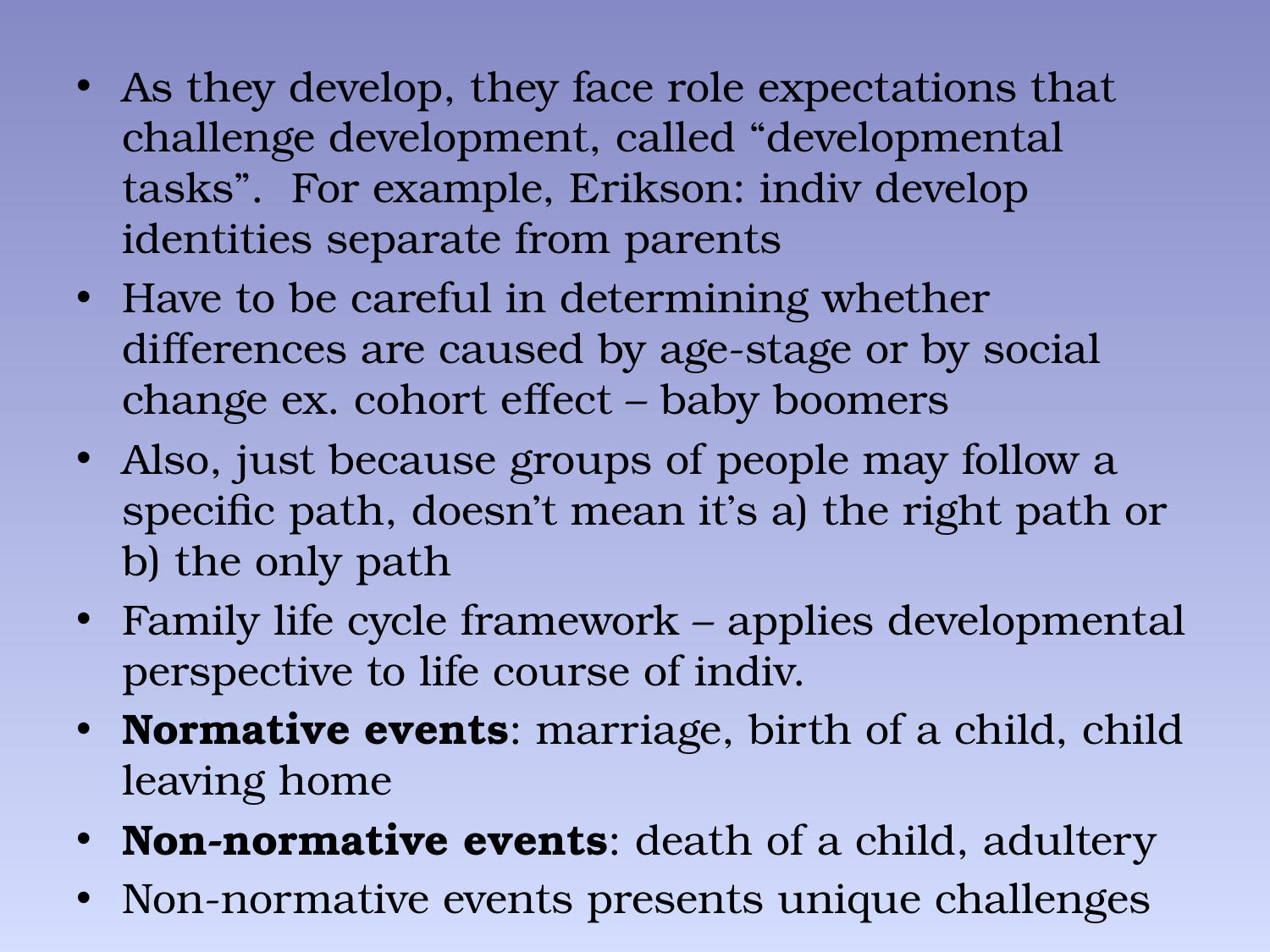

As they develop, they face role expectations that challenge development, called “developmental tasks”.  For example, Erikson: indiv develop identities separate from parents
Have to be careful in determining whether differences are caused by age-stage or by social change ex. cohort effect – baby boomers
Also, just because groups of people may follow a specific path, doesn’t mean it’s a) the right path or b) the only path
Family life cycle framework – applies developmental perspective to life course of indiv.
Normative events: marriage, birth of a child, child leaving home
Non-normative events: death of a child, adultery
Non-normative events presents unique challenges